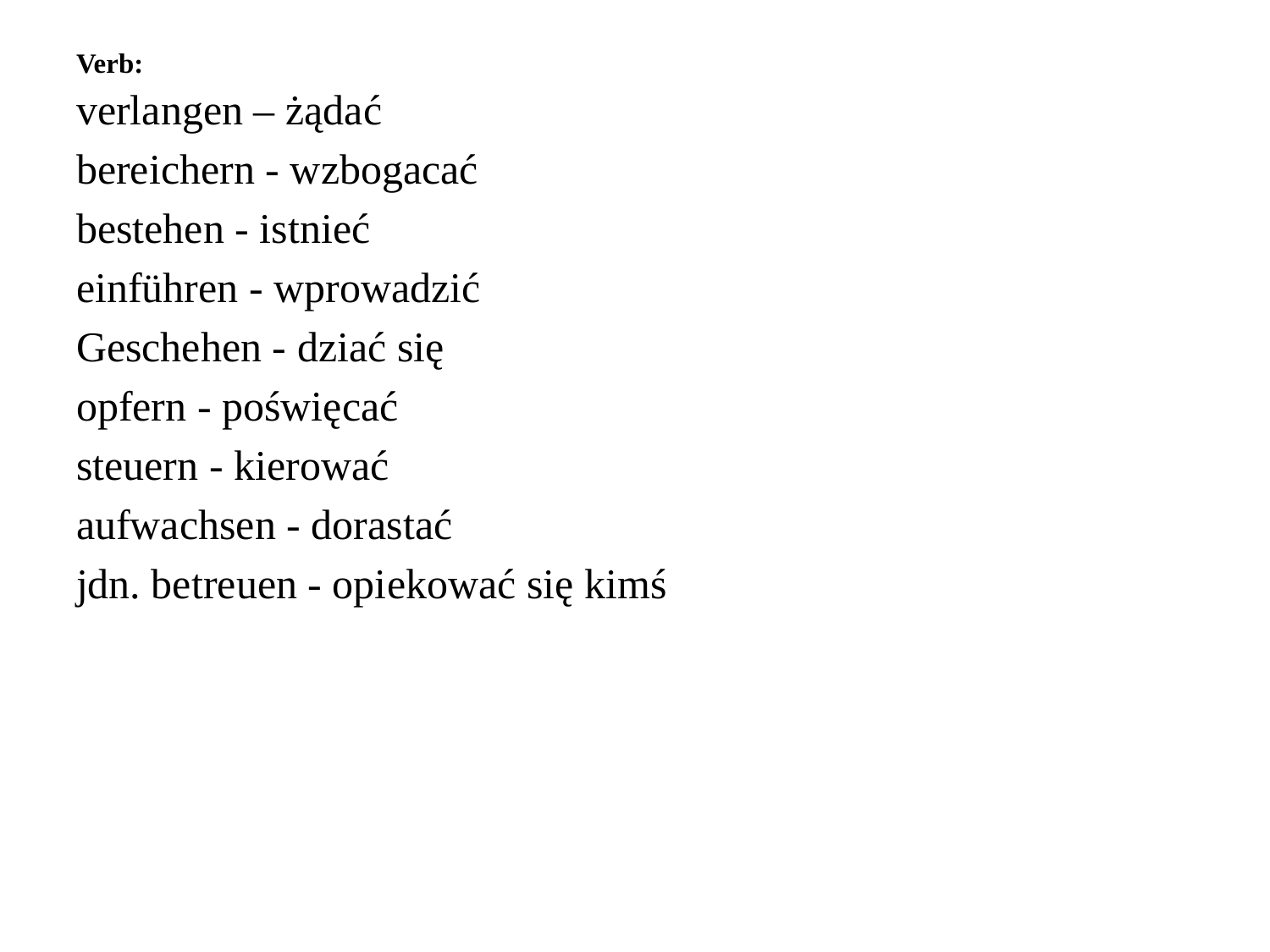

# Verb:
verlangen – żądać
bereichern - wzbogacać
bestehen - istnieć
einführen - wprowadzić
Geschehen - dziać się
opfern - poświęcać
steuern - kierować
aufwachsen - dorastać
jdn. betreuen - opiekować się kimś